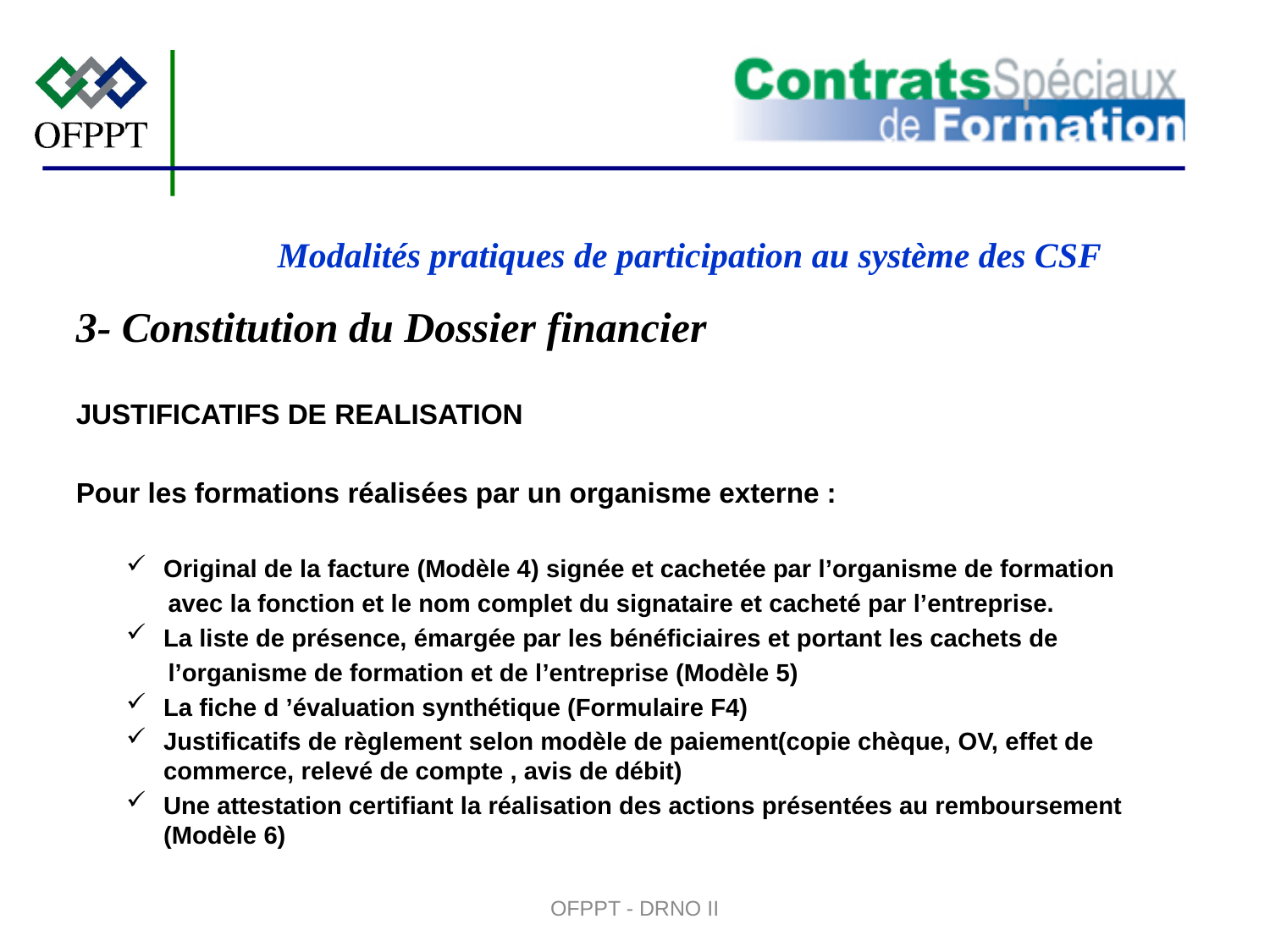

#

3- Constitution du Dossier financier

JUSTIFICATIFS DE REALISATION

Pour les formations réalisées par un organisme externe :

Original de la facture (Modèle 4) signée et cachetée par l’organisme de formation
      avec la fonction et le nom complet du signataire et cacheté par l’entreprise.
La liste de présence, émargée par les bénéficiaires et portant les cachets de
      l’organisme de formation et de l’entreprise (Modèle 5)
La fiche d ’évaluation synthétique (Formulaire F4)
Justificatifs de règlement selon modèle de paiement(copie chèque, OV, effet de commerce, relevé de compte , avis de débit)
Une attestation certifiant la réalisation des actions présentées au remboursement (Modèle 6)

Modalités pratiques de participation au système des CSF
OFPPT - DRNO II